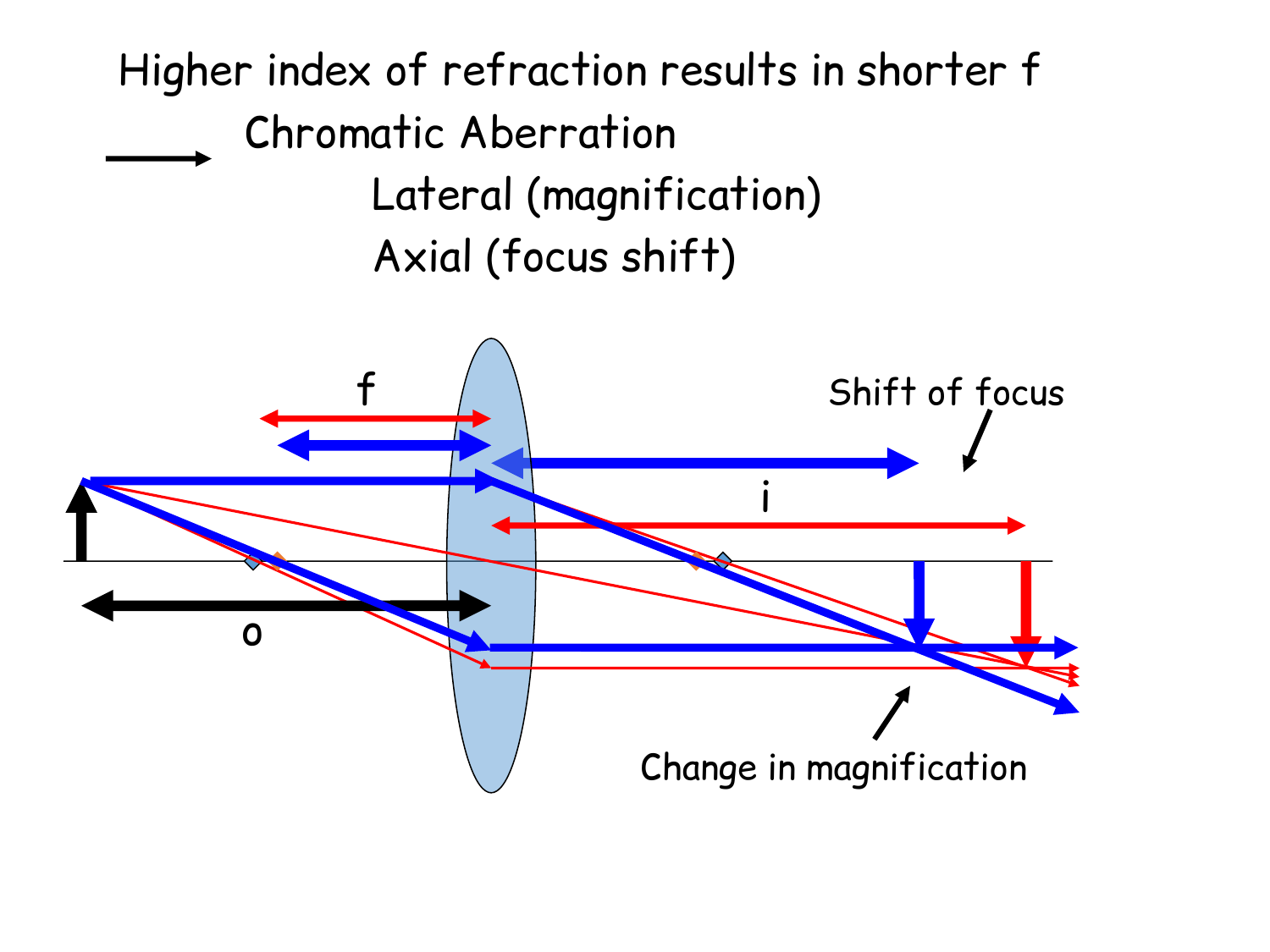

Higher index of refraction results in shorter f
	Chromatic Aberration
		Lateral (magnification)
		Axial (focus shift)

f

i

o

Shift of focus

Change in magnification